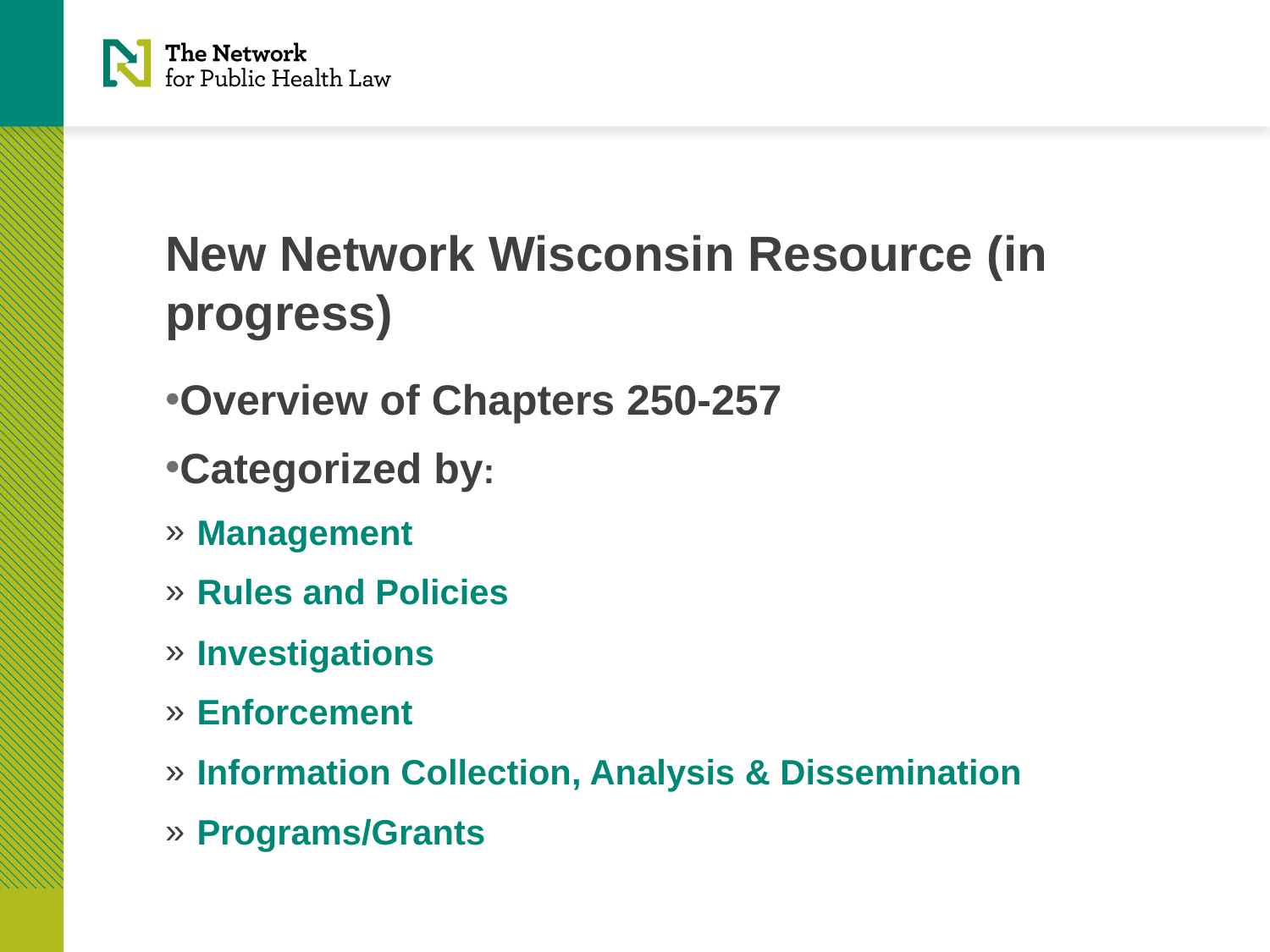

# New Network Wisconsin Resource (in progress)

Overview of Chapters 250-257
Categorized by:
Management
Rules and Policies
Investigations
Enforcement
Information Collection, Analysis & Dissemination
Programs/Grants